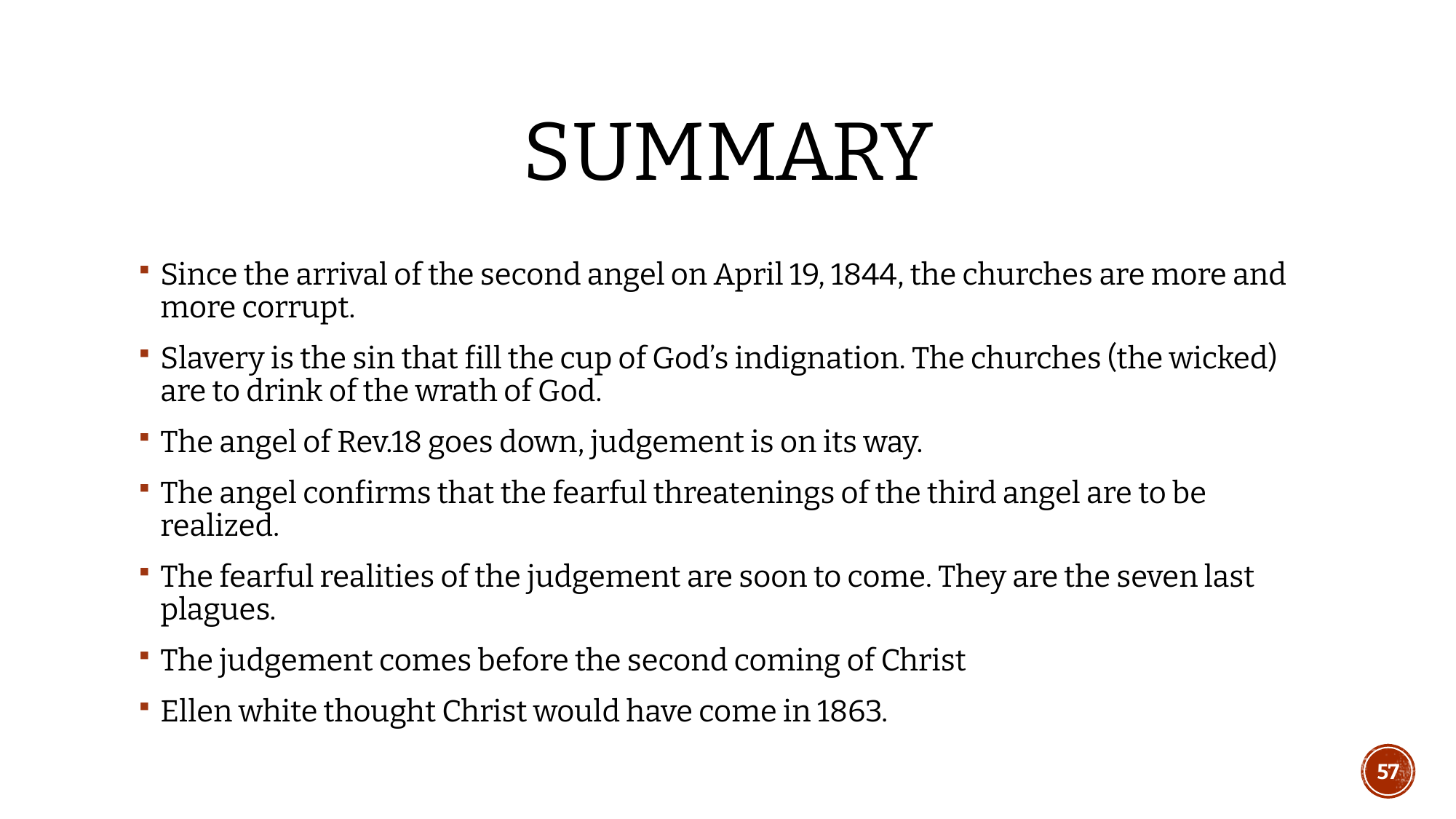

# SUMMARY
Since the arrival of the second angel on April 19, 1844, the churches are more and more corrupt.
Slavery is the sin that fill the cup of God’s indignation. The churches (the wicked) are to drink of the wrath of God.
The angel of Rev.18 goes down, judgement is on its way.
The angel confirms that the fearful threatenings of the third angel are to be realized.
The fearful realities of the judgement are soon to come. They are the seven last plagues.
The judgement comes before the second coming of Christ
Ellen white thought Christ would have come in 1863.

57